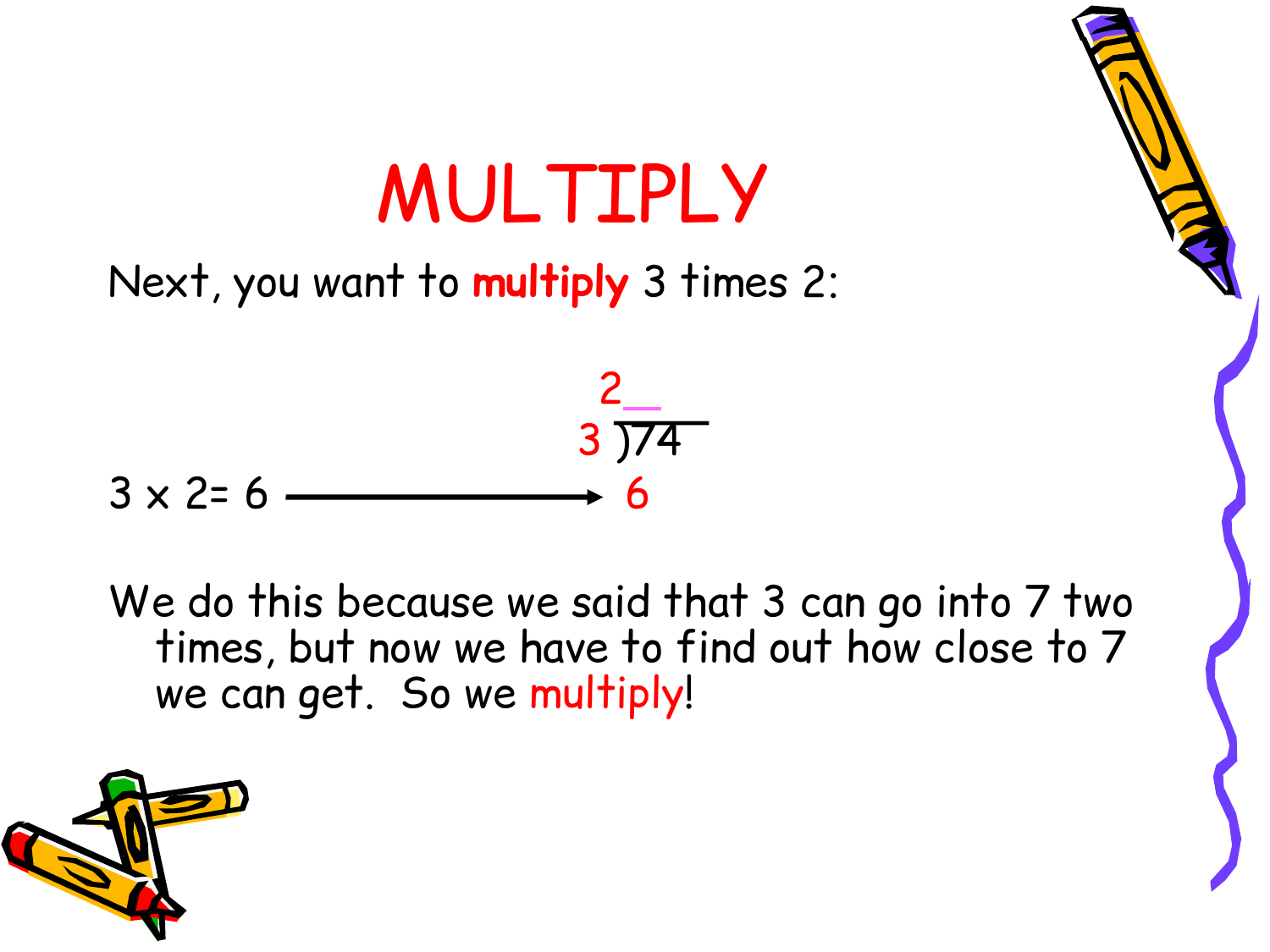

# MULTIPLY
Next, you want to multiply 3 times 2:

2
3 )74
3 x 2= 6                            6

We do this because we said that 3 can go into 7 two times, but now we have to find out how close to 7 we can get.  So we multiply!